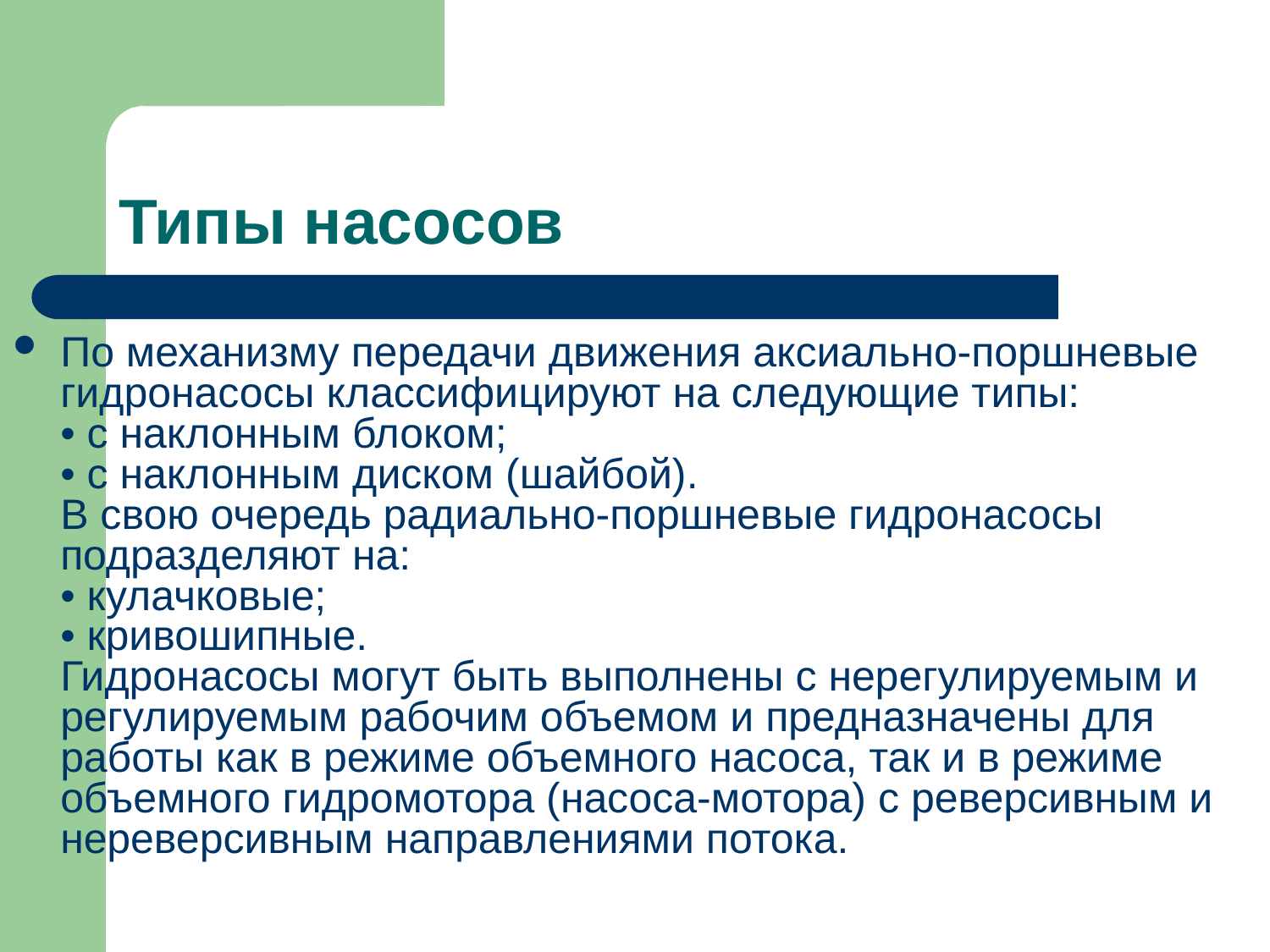

# Типы насосов
По механизму передачи движения аксиально-поршневые гидронасосы классифицируют на следующие типы:
• с наклонным блоком;
• с наклонным диском (шайбой).
В свою очередь радиально-поршневые гидронасосы подразделяют на:
• кулачковые;
• кривошипные.
Гидронасосы могут быть выполнены с нерегулируемым и регулируемым рабочим объемом и предназначены для работы как в режиме объемного насоса, так и в режиме объемного гидромотора (насоса-мотора) с реверсивным и нереверсивным направлениями потока.